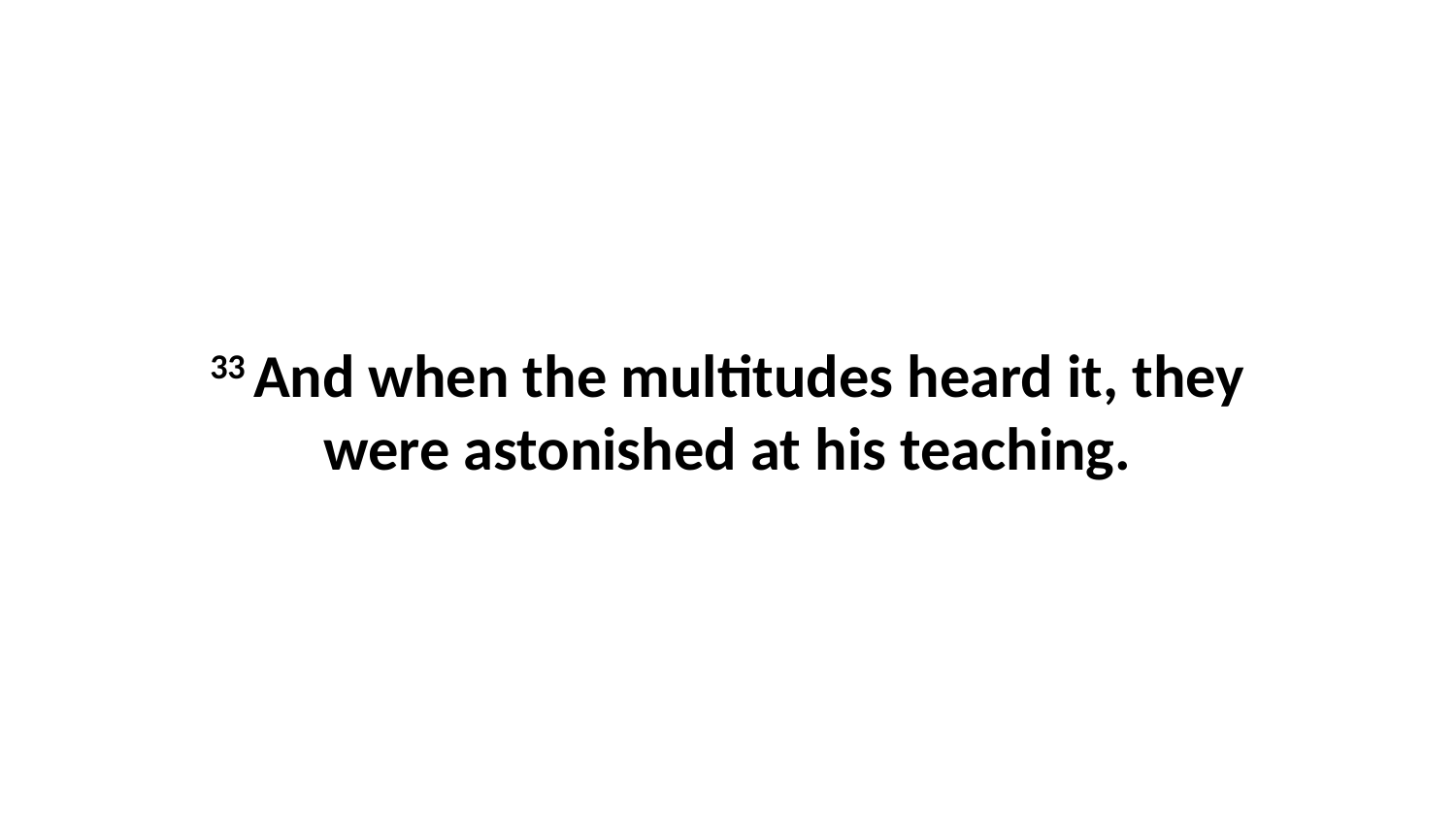

33 And when the multitudes heard it, they were astonished at his teaching.